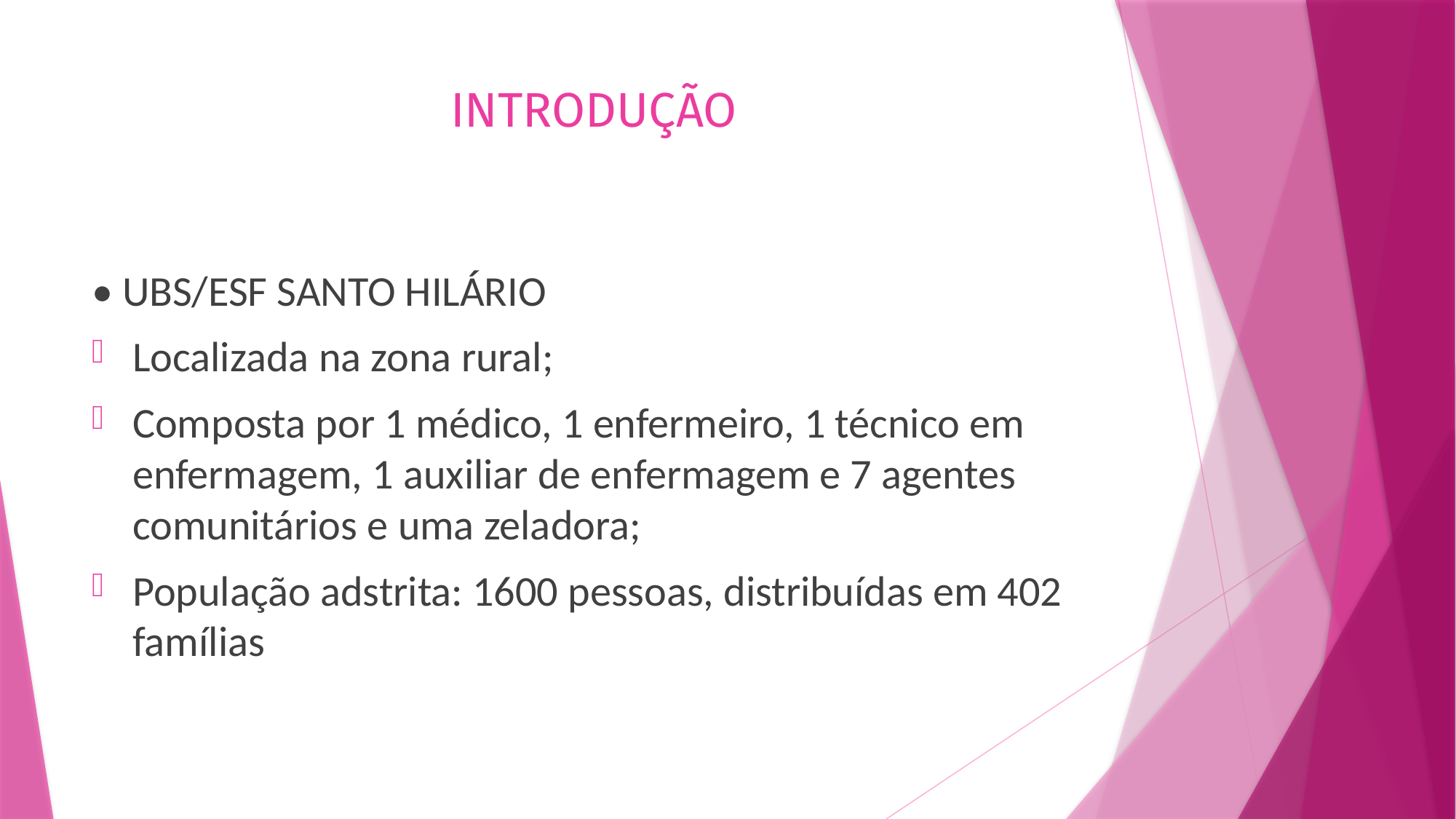

# INTRODUÇÃO
• UBS/ESF SANTO HILÁRIO
Localizada na zona rural;
Composta por 1 médico, 1 enfermeiro, 1 técnico em enfermagem, 1 auxiliar de enfermagem e 7 agentes comunitários e uma zeladora;
População adstrita: 1600 pessoas, distribuídas em 402 famílias